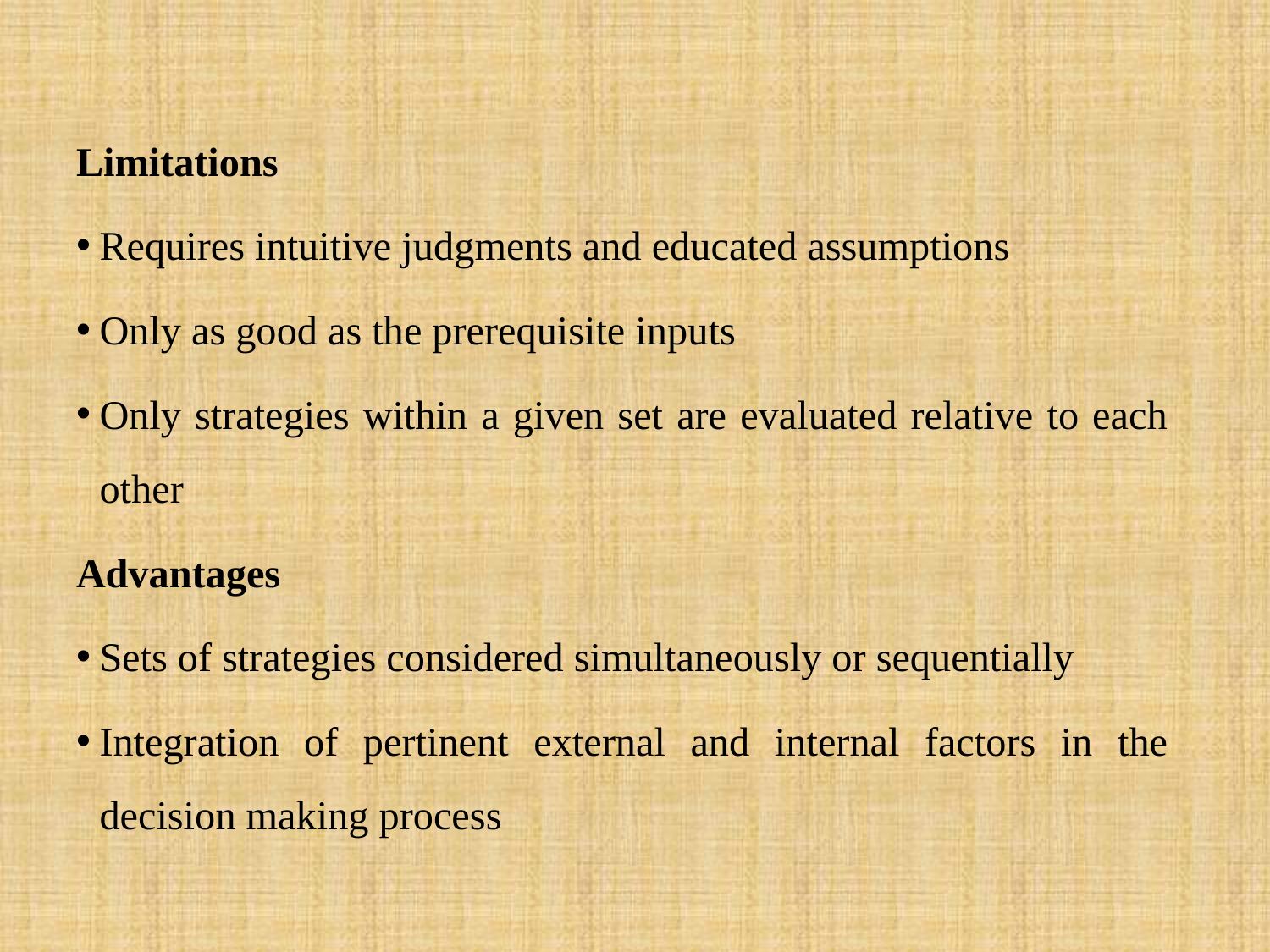

Limitations
Requires intuitive judgments and educated assumptions
Only as good as the prerequisite inputs
Only strategies within a given set are evaluated relative to each other
Advantages
Sets of strategies considered simultaneously or sequentially
Integration of pertinent external and internal factors in the decision making process